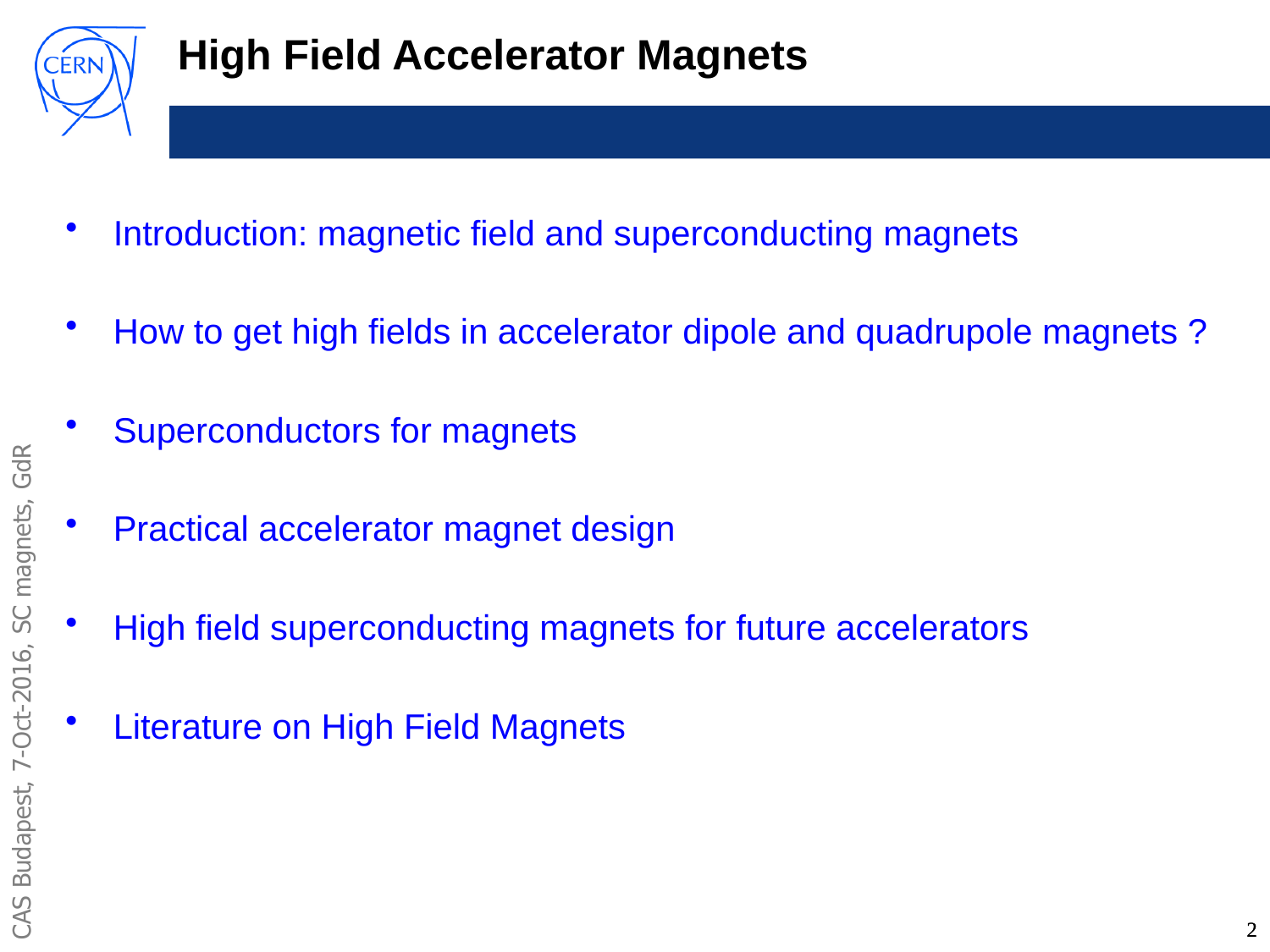

# High Field Accelerator Magnets

Introduction: magnetic field and superconducting magnets

How to get high fields in accelerator dipole and quadrupole magnets ?

Superconductors for magnets

Practical accelerator magnet design

High field superconducting magnets for future accelerators

Literature on High Field Magnets
2
2